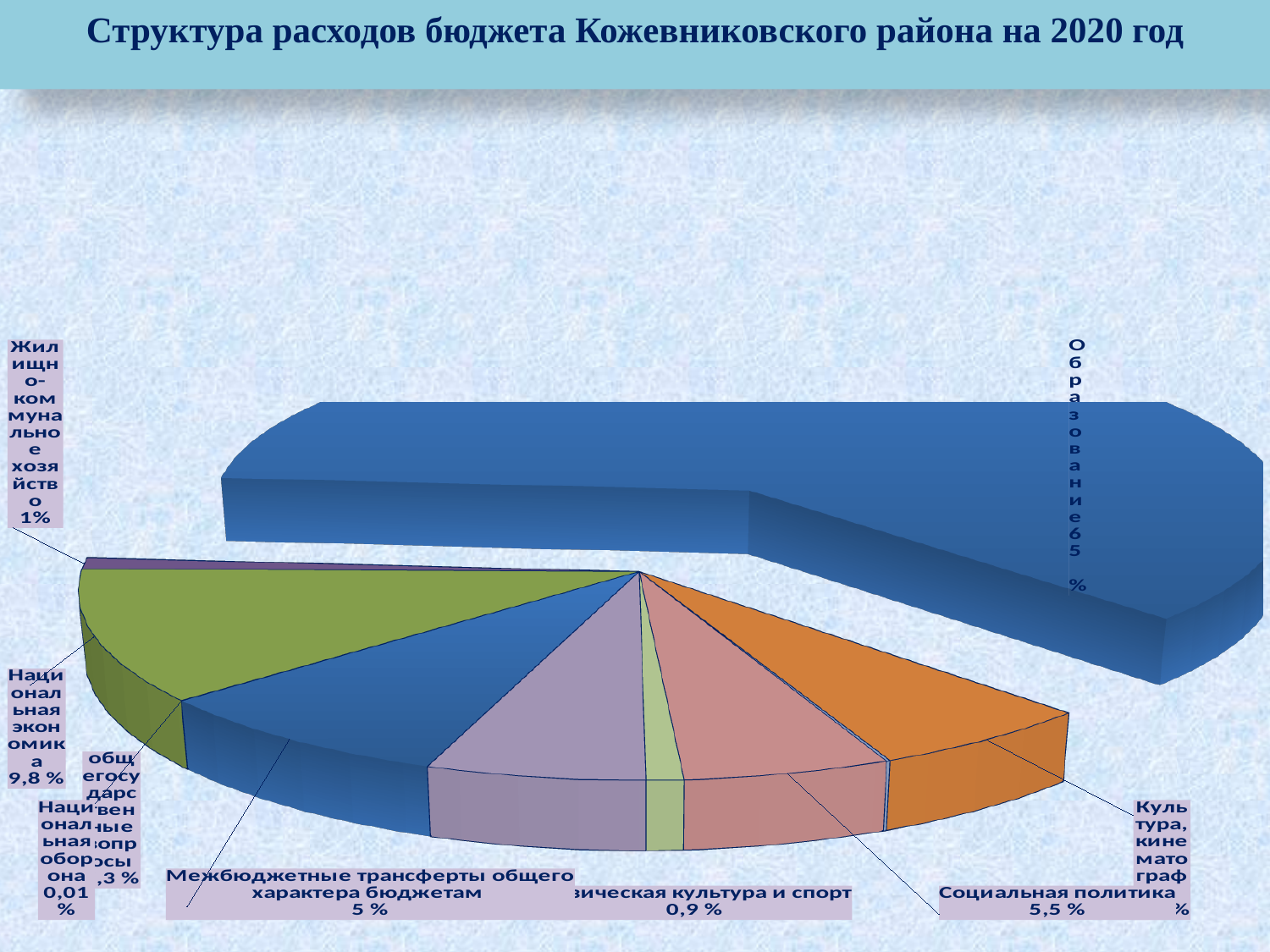

Структура расходов бюджета Кожевниковского района на 2020 год

[unsupported chart]